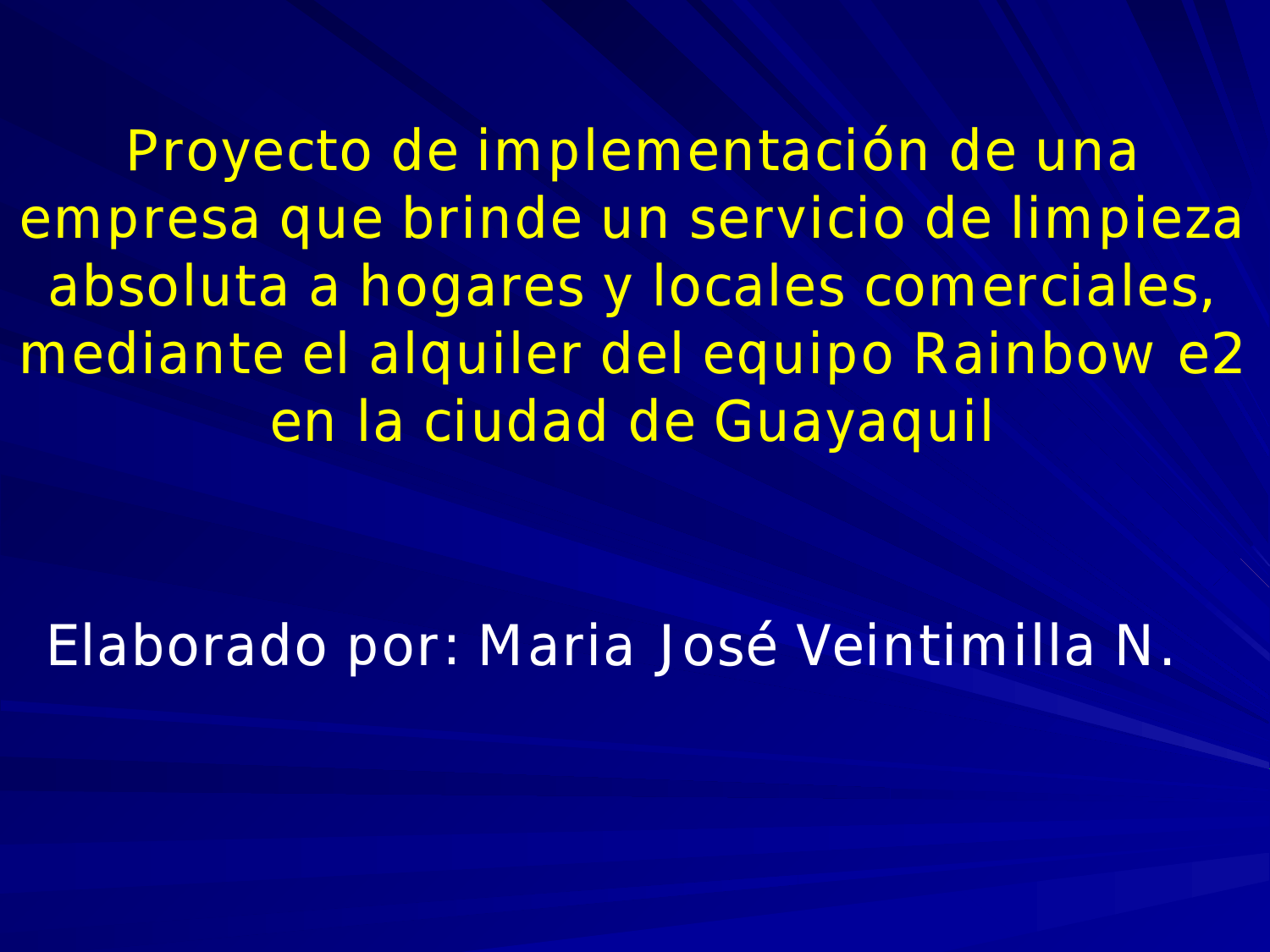

Proyecto de implementación de una empresa que brinde un servicio de limpieza absoluta a hogares y locales comerciales, mediante el alquiler del equipo Rainbow e2 en la ciudad de Guayaquil
Elaborado por: Maria José Veintimilla N.